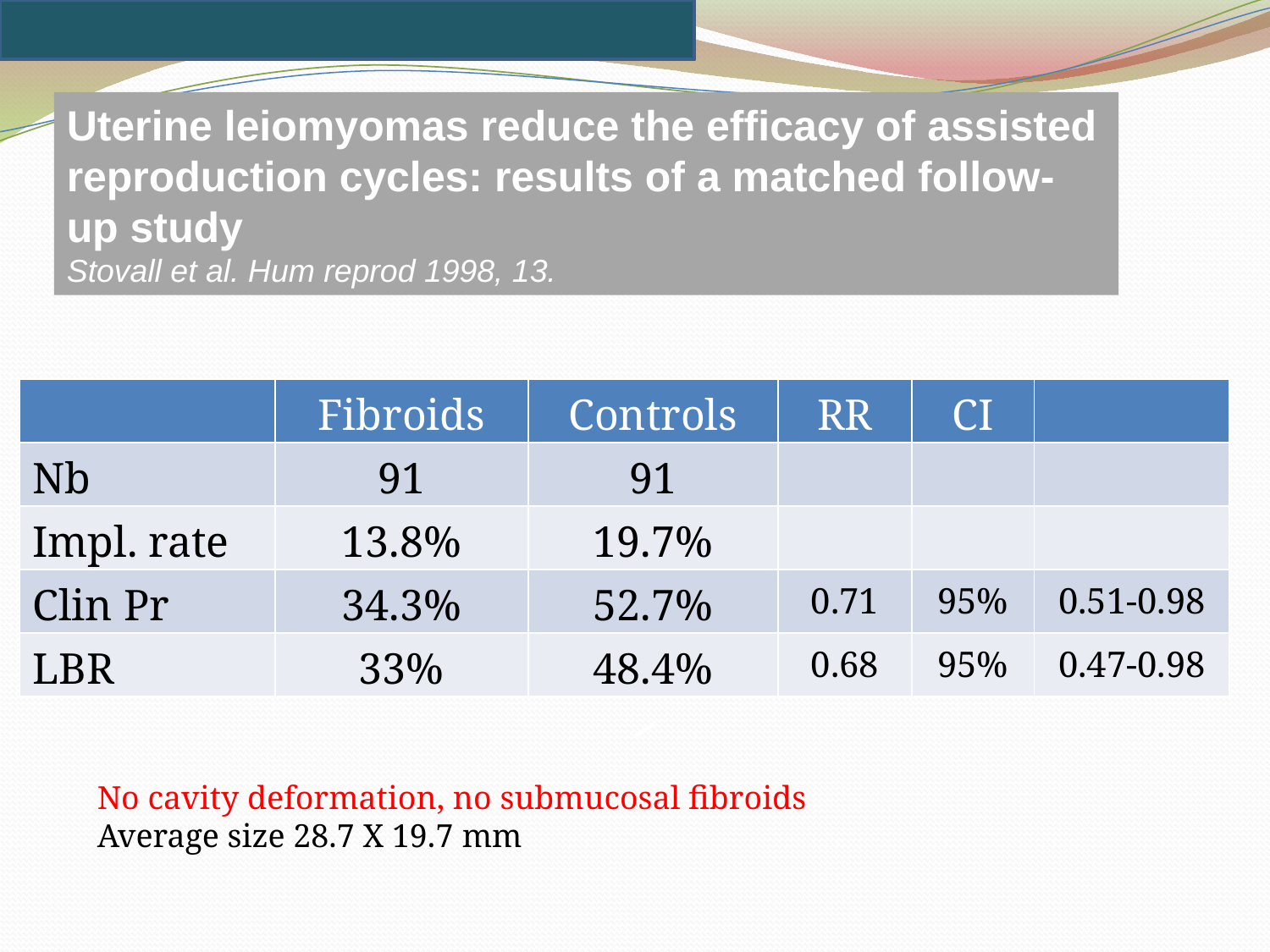

Uterine leiomyomas reduce the efficacy of assisted reproduction cycles: results of a matched follow-up study
Stovall et al. Hum reprod 1998, 13.
|  | Fibroids | Controls | RR | CI |  |
| --- | --- | --- | --- | --- | --- |
| Nb | 91 | 91 |  |  |  |
| Impl. rate | 13.8% | 19.7% |  |  |  |
| Clin Pr | 34.3% | 52.7% | 0.71 | 95% | 0.51-0.98 |
| LBR | 33% | 48.4% | 0.68 | 95% | 0.47-0.98 |
No cavity deformation, no submucosal fibroids
Average size 28.7 X 19.7 mm